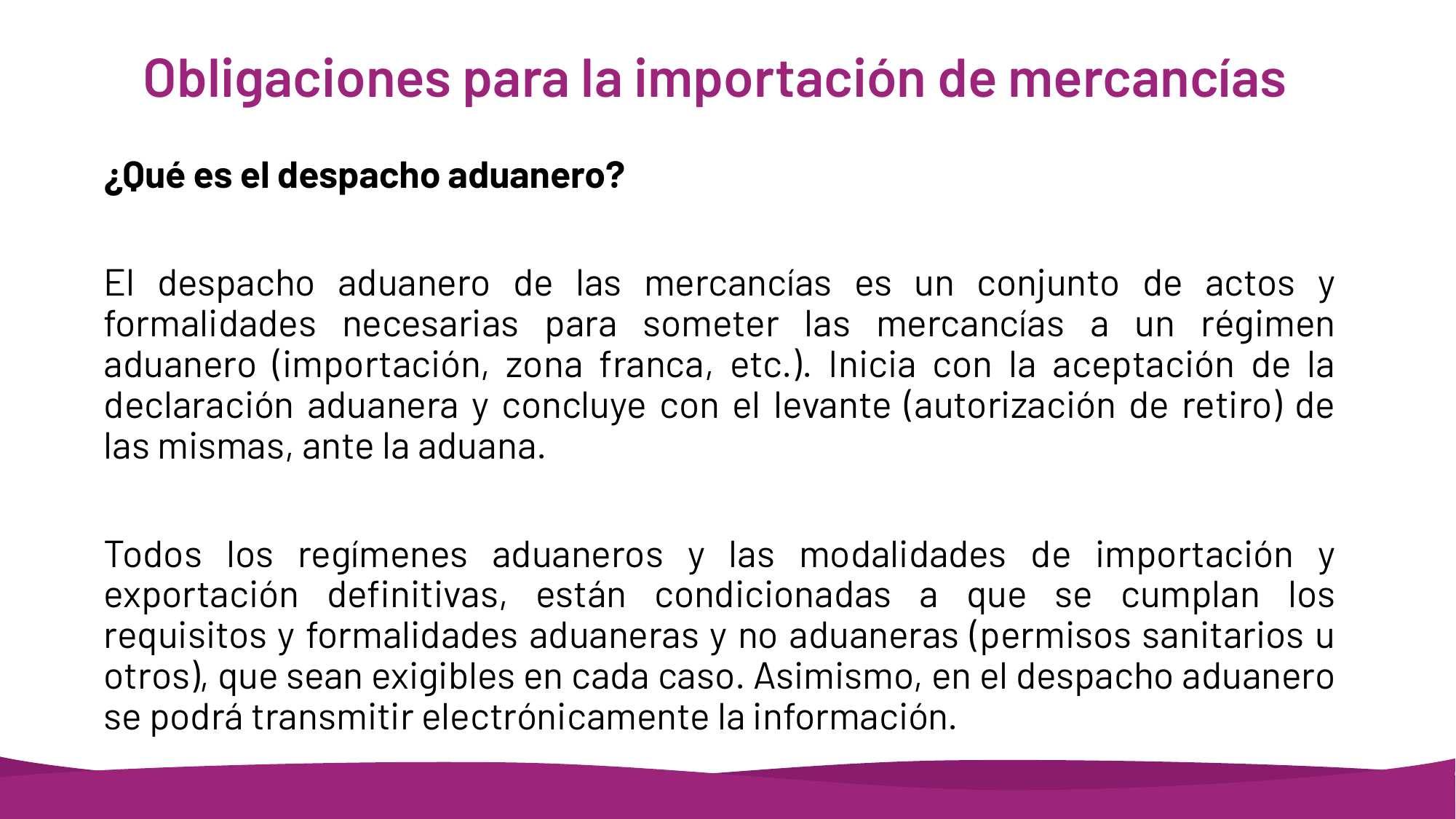

# Obligaciones para la importación de mercancías
¿Qué es el despacho aduanero?

El despacho aduanero de las mercancías es un conjunto de actos y formalidades necesarias para someter las mercancías a un régimen aduanero (importación, zona franca, etc.). Inicia con la aceptación de la declaración aduanera y concluye con el levante (autorización de retiro) de las mismas, ante la aduana.

Todos los regímenes aduaneros y las modalidades de importación y exportación definitivas, están condicionadas a que se cumplan los requisitos y formalidades aduaneras y no aduaneras (permisos sanitarios u otros), que sean exigibles en cada caso. Asimismo, en el despacho aduanero se podrá transmitir electrónicamente la información.